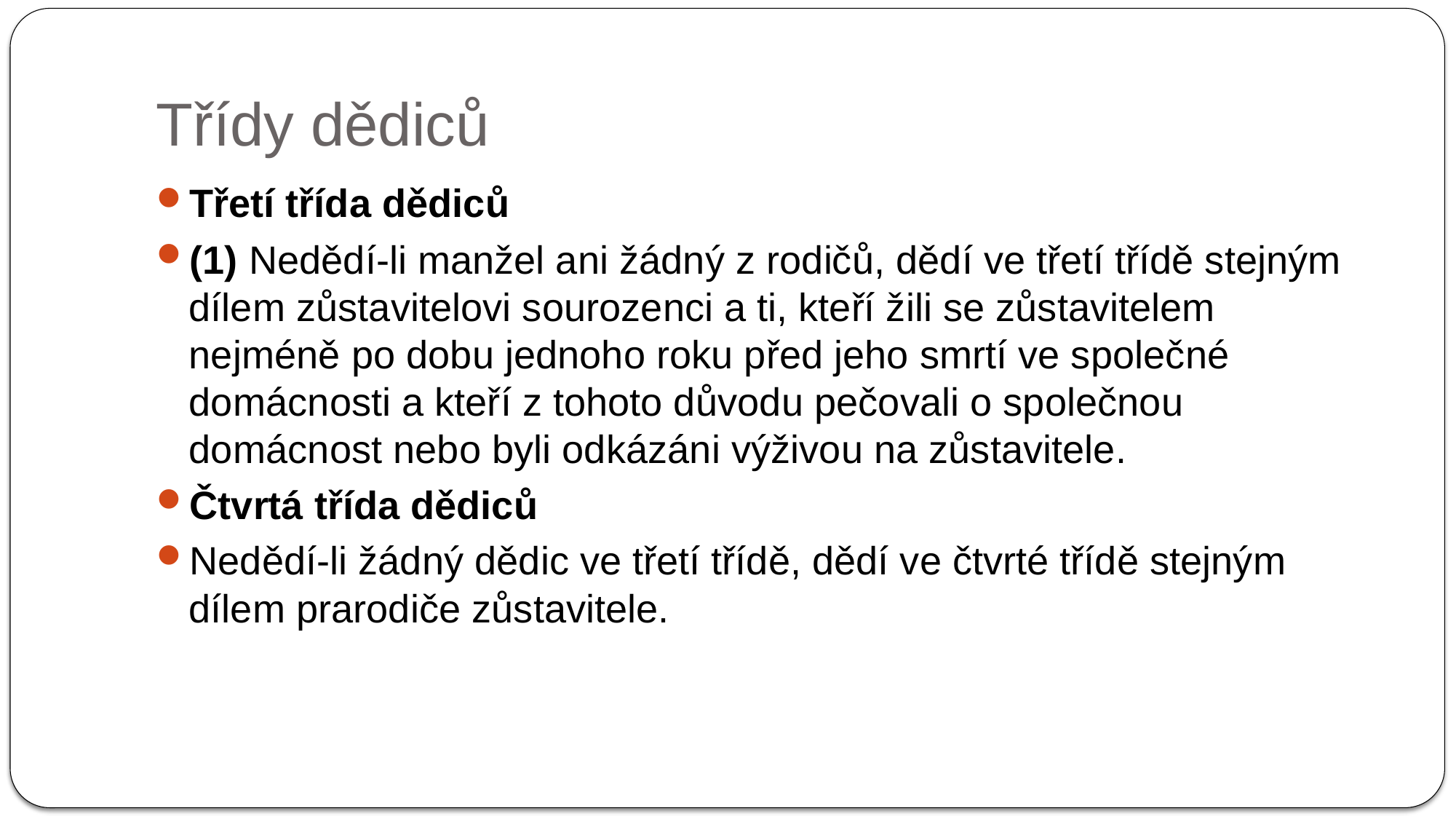

# Třídy dědiců
Třetí třída dědiců
(1) Nedědí-li manžel ani žádný z rodičů, dědí ve třetí třídě stejným dílem zůstavitelovi sourozenci a ti, kteří žili se zůstavitelem nejméně po dobu jednoho roku před jeho smrtí ve společné domácnosti a kteří z tohoto důvodu pečovali o společnou domácnost nebo byli odkázáni výživou na zůstavitele.
Čtvrtá třída dědiců
Nedědí-li žádný dědic ve třetí třídě, dědí ve čtvrté třídě stejným dílem prarodiče zůstavitele.